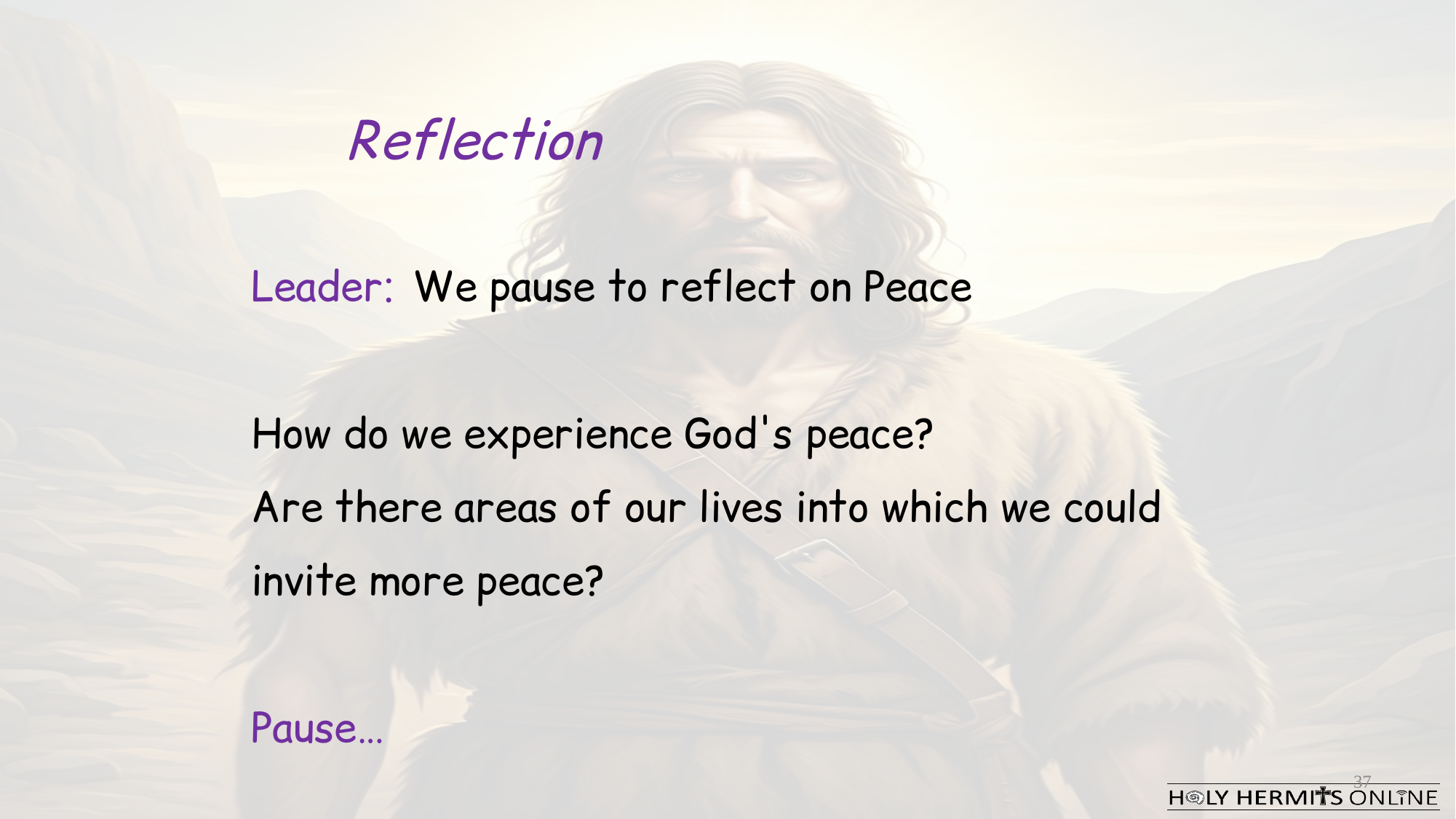

# Reflection Leader: We pause to reflect on Peace How do we experience God's peace? Are there areas of our lives into which we could invite more peace? Pause…
37